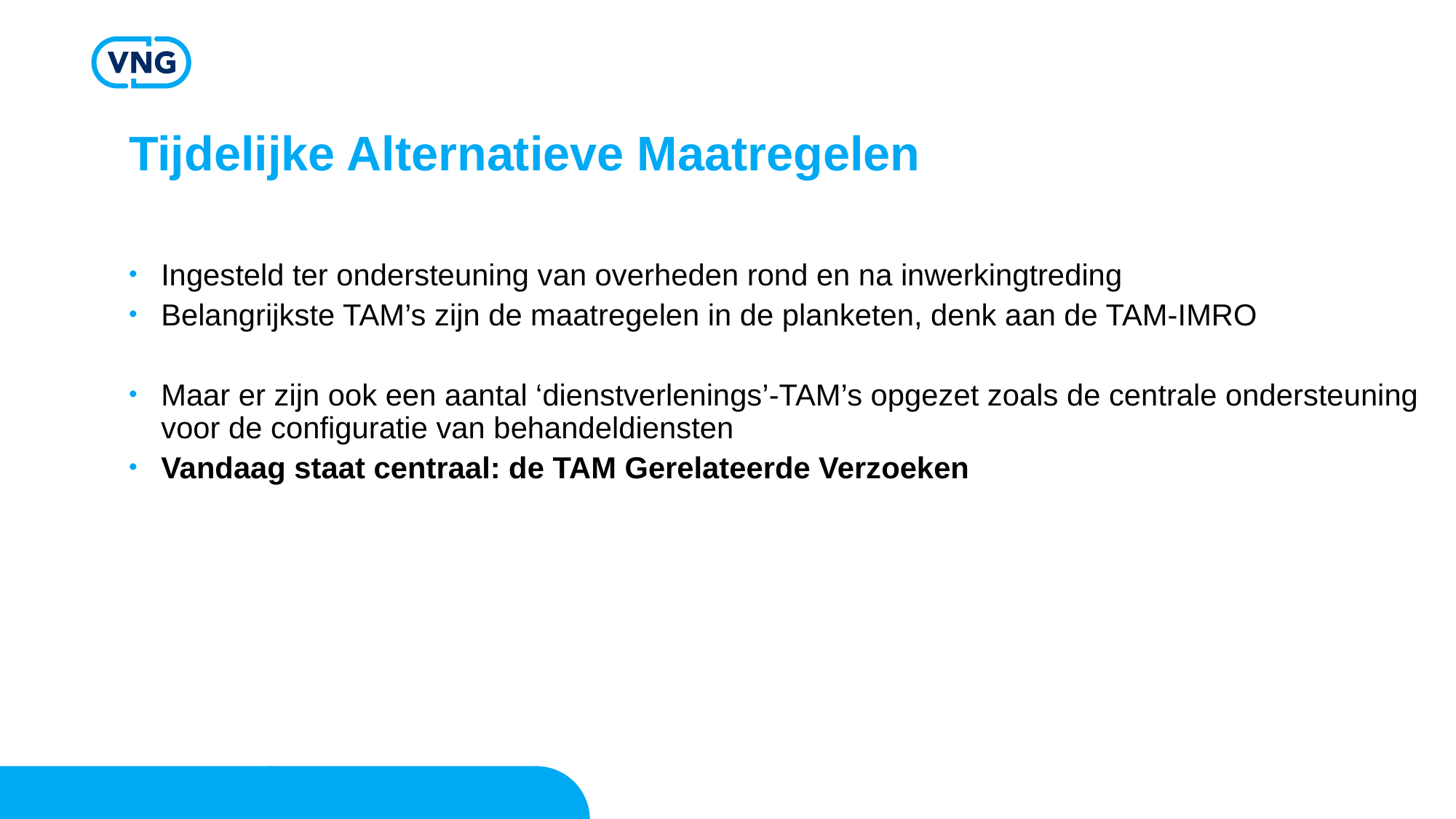

# Tijdelijke Alternatieve Maatregelen
Ingesteld ter ondersteuning van overheden rond en na inwerkingtreding
Belangrijkste TAM’s zijn de maatregelen in de planketen, denk aan de TAM-IMRO

Maar er zijn ook een aantal ‘dienstverlenings’-TAM’s opgezet zoals de centrale ondersteuning voor de configuratie van behandeldiensten
Vandaag staat centraal: de TAM Gerelateerde Verzoeken